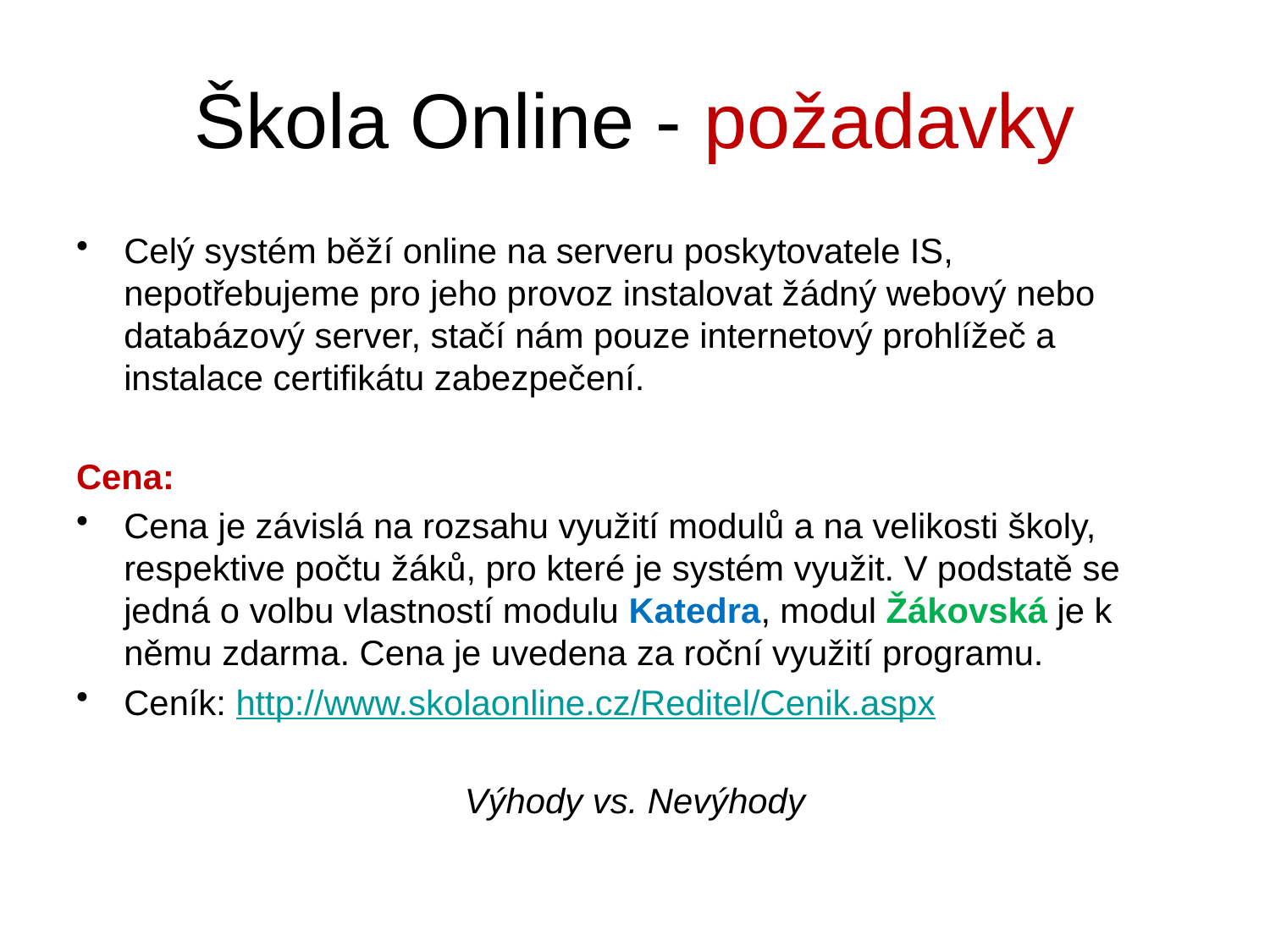

# Škola Online - požadavky
Celý systém běží online na serveru poskytovatele IS, nepotřebujeme pro jeho provoz instalovat žádný webový nebo databázový server, stačí nám pouze internetový prohlížeč a instalace certifikátu zabezpečení.

Cena:
Cena je závislá na rozsahu využití modulů a na velikosti školy, respektive počtu žáků, pro které je systém využit. V podstatě se jedná o volbu vlastností modulu Katedra, modul Žákovská je k němu zdarma. Cena je uvedena za roční využití programu.
Ceník: http://www.skolaonline.cz/Reditel/Cenik.aspx

Výhody vs. Nevýhody